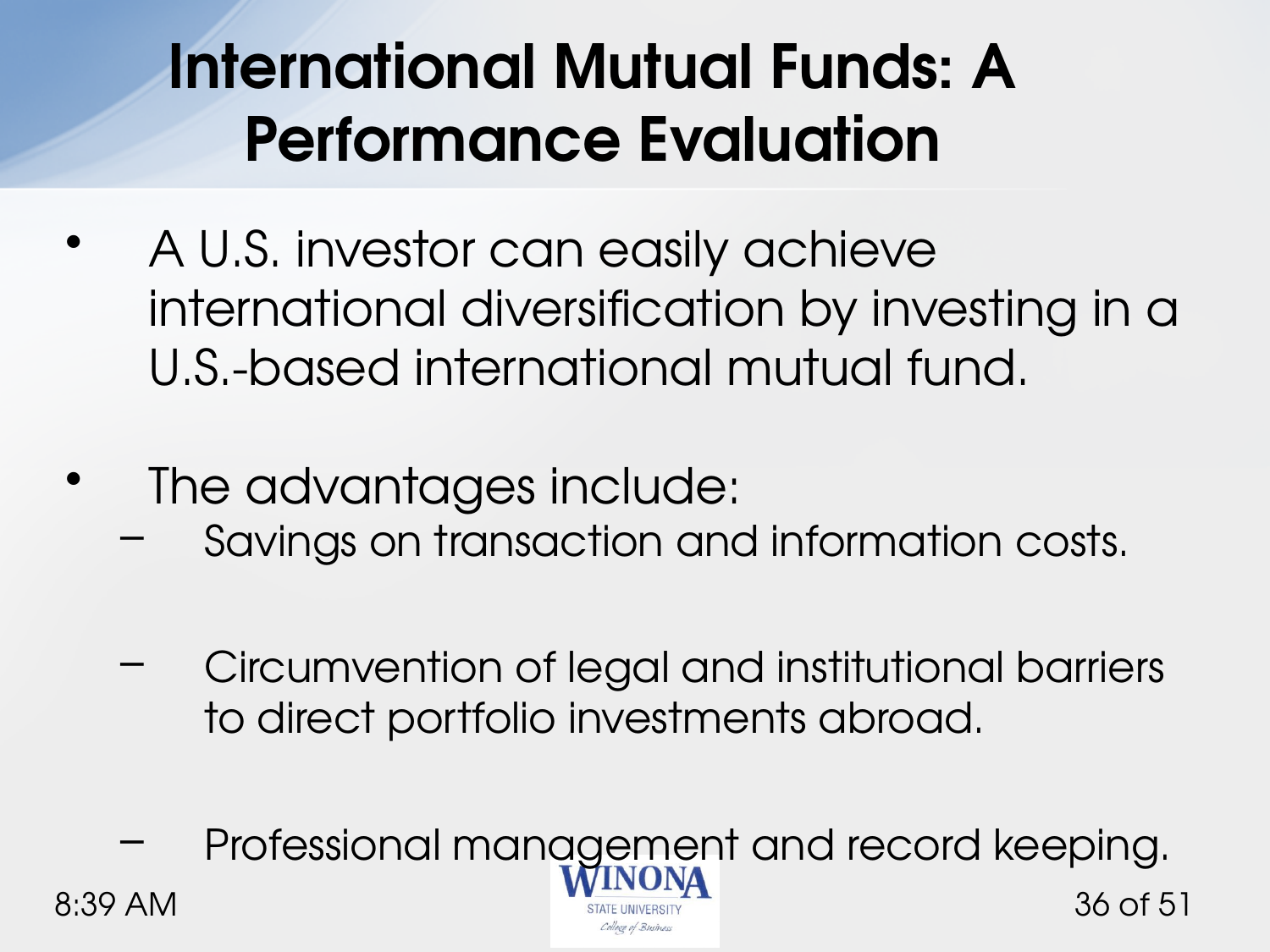

# International Mutual Funds: A Performance Evaluation
A U.S. investor can easily achieve international diversification by investing in a U.S.-based international mutual fund.

The advantages include:
Savings on transaction and information costs.

Circumvention of legal and institutional barriers to direct portfolio investments abroad.

Professional management and record keeping.